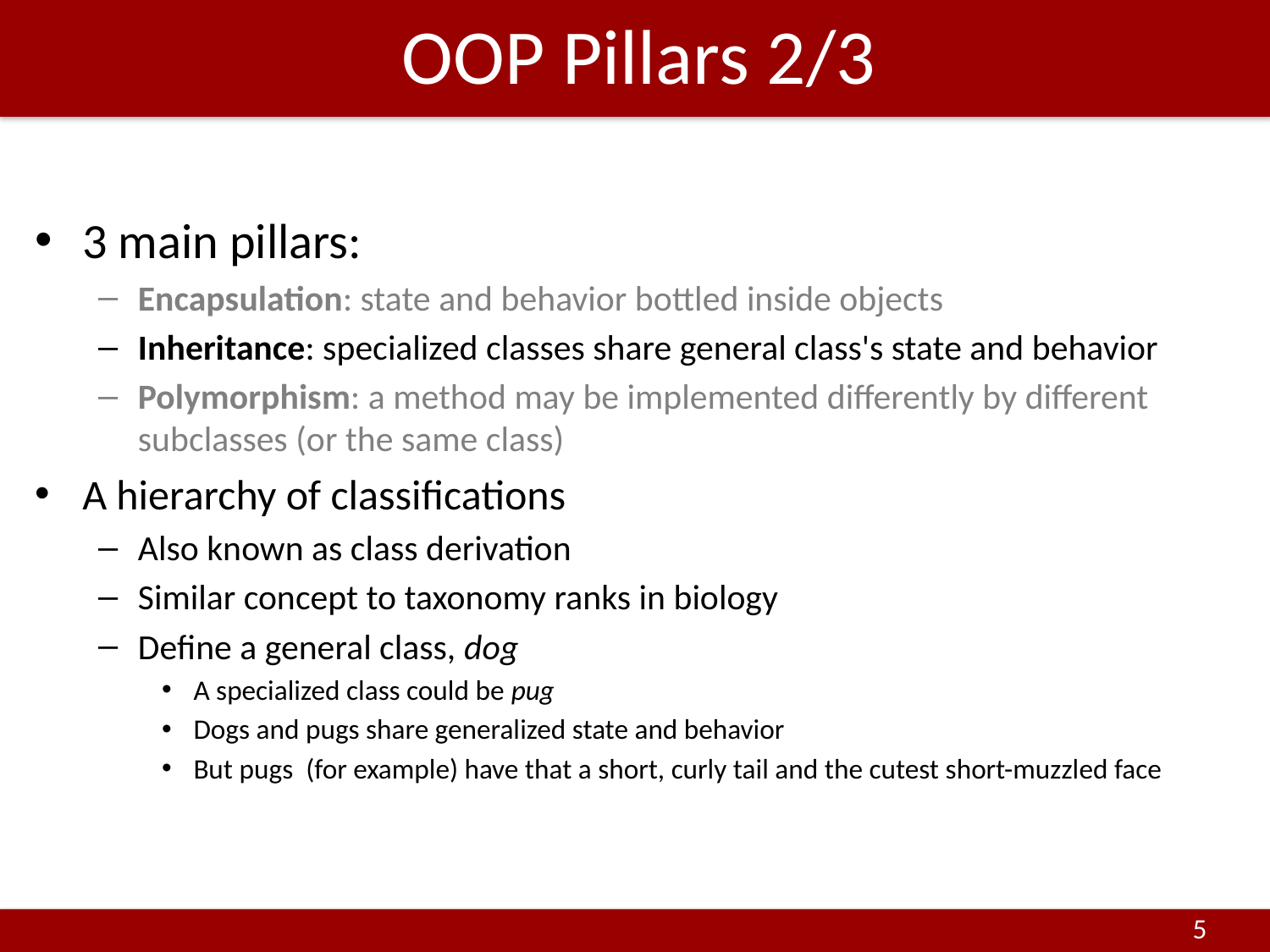

# OOP Pillars 2/3

3 main pillars:
Encapsulation: state and behavior bottled inside objects
Inheritance: specialized classes share general class's state and behavior
Polymorphism: a method may be implemented differently by different subclasses (or the same class)
A hierarchy of classifications
Also known as class derivation
Similar concept to taxonomy ranks in biology
Define a general class, dog
A specialized class could be pug
Dogs and pugs share generalized state and behavior
But pugs  (for example) have that a short, curly tail and the cutest short-muzzled face